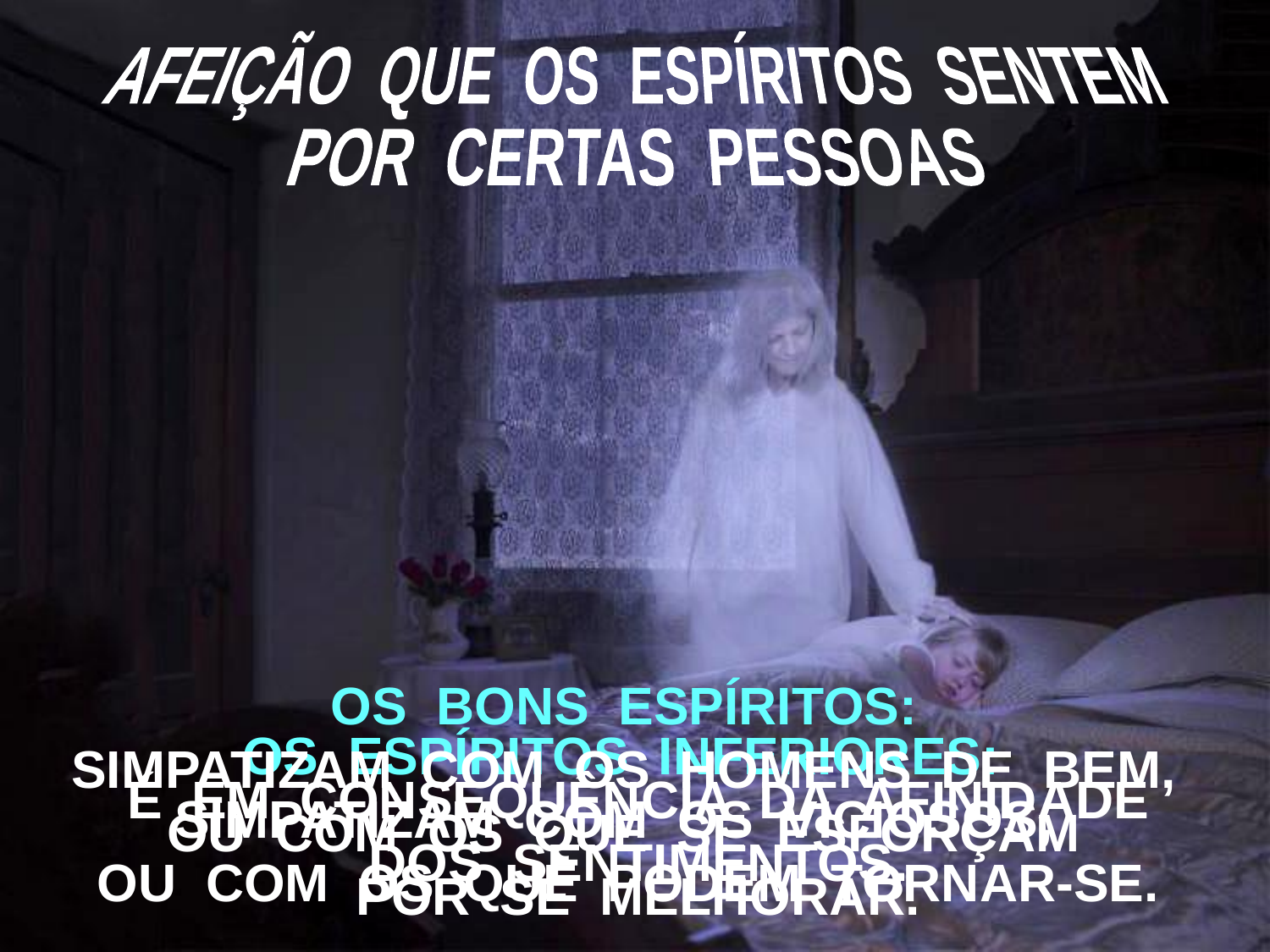

AFEIÇÃO  QUE  OS  ESPÍRITOS  SENTEM
POR  CERTAS  PESSOAS
OS  BONS  ESPÍRITOS:
SIMPATIZAM  COM  OS  HOMENS  DE  BEM,
OU  COM  OS  QUE  SE  ESFORÇAM
POR  SE  MELHORAR.
 OS  ESPÍRITOS  INFERIORES:
SIMPATIZAM  COM  OS  VICIOSOS,
OU  COM  OS  QUE  PODEM  TORNAR-SE.
É  EM  CONSEQUÊNCIA  DA  AFINIDADE
DOS  SENTIMENTOS.